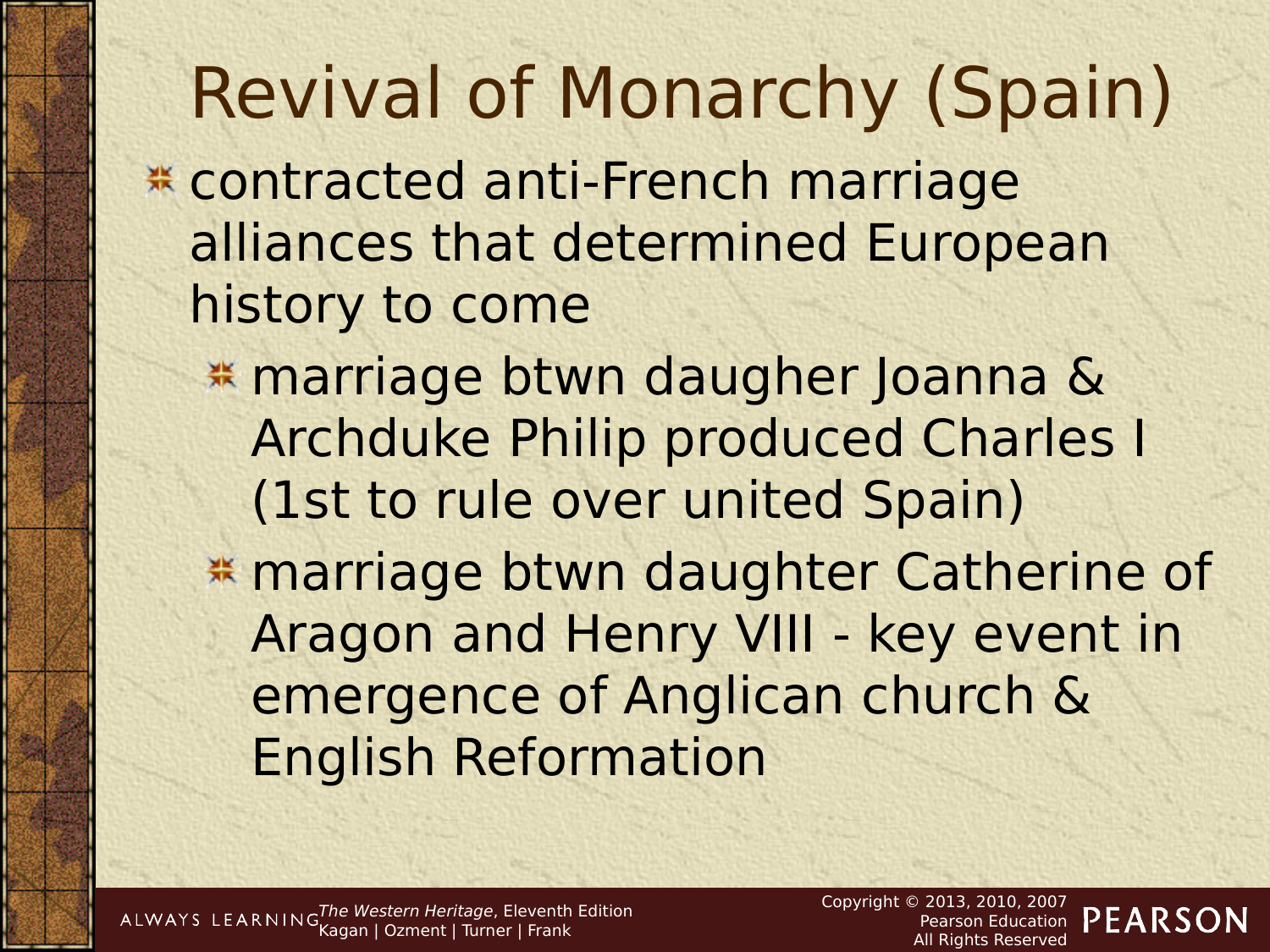

Revival of Monarchy (Spain)
contracted anti-French marriage alliances that determined European history to come
marriage btwn daugher Joanna & Archduke Philip produced Charles I (1st to rule over united Spain)
marriage btwn daughter Catherine of Aragon and Henry VIII - key event in emergence of Anglican church & English Reformation